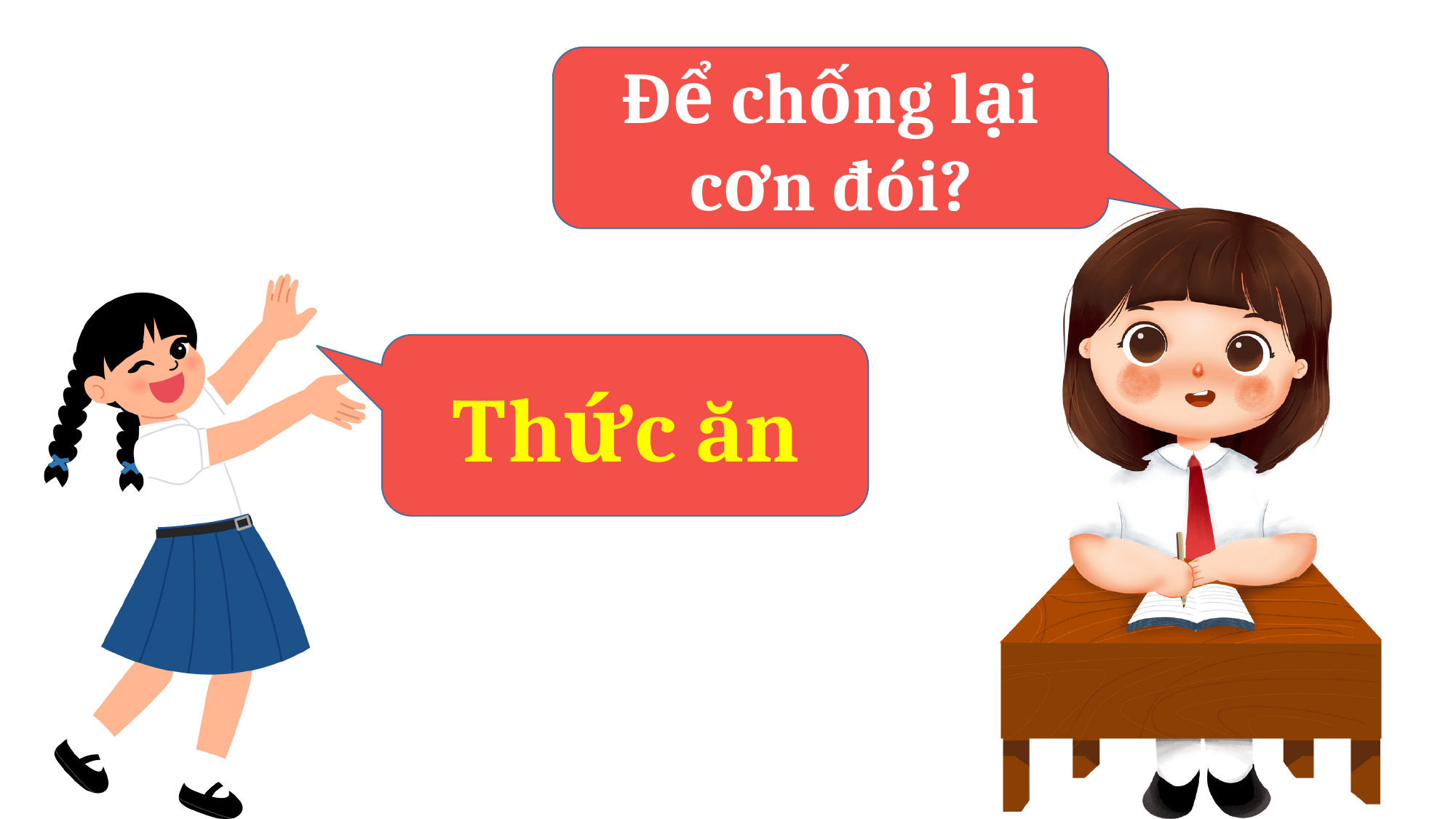

Để chống lại cơn đói?

Thức ăn